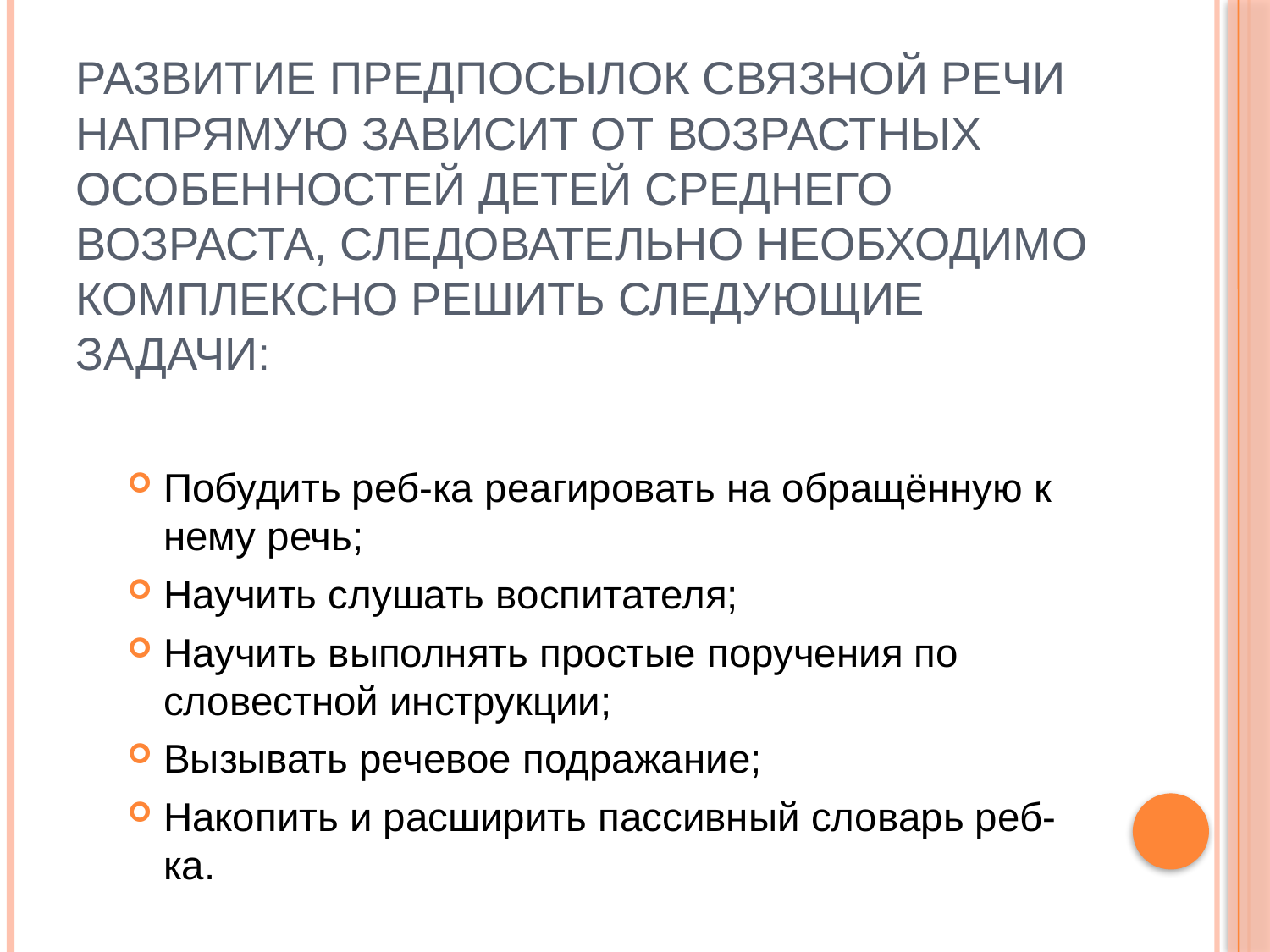

# Развитие предпосылок связной речи напрямую зависит от возрастных особенностей детей среднего возраста, следовательно необходимо комплексно решить следующие задачи:
Побудить реб-ка реагировать на обращённую к нему речь;
Научить слушать воспитателя;
Научить выполнять простые поручения по словестной инструкции;
Вызывать речевое подражание;
Накопить и расширить пассивный словарь реб-ка.